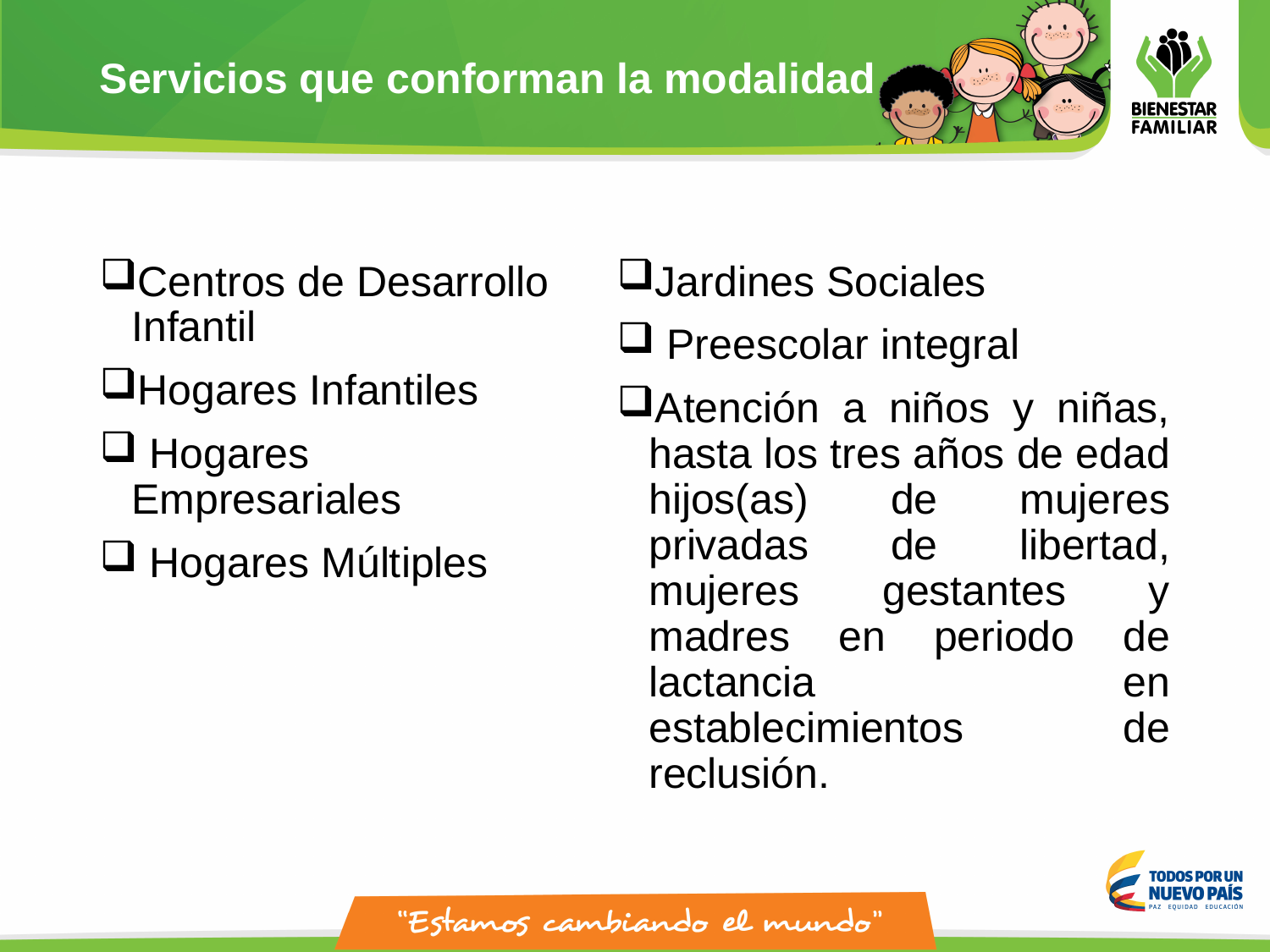

# Servicios que conforman la modalidad
Centros de Desarrollo Infantil
Hogares Infantiles
 Hogares Empresariales
 Hogares Múltiples
Jardines Sociales
 Preescolar integral
Atención a niños y niñas, hasta los tres años de edad hijos(as) de mujeres privadas de libertad, mujeres gestantes y madres en periodo de lactancia en establecimientos de reclusión.